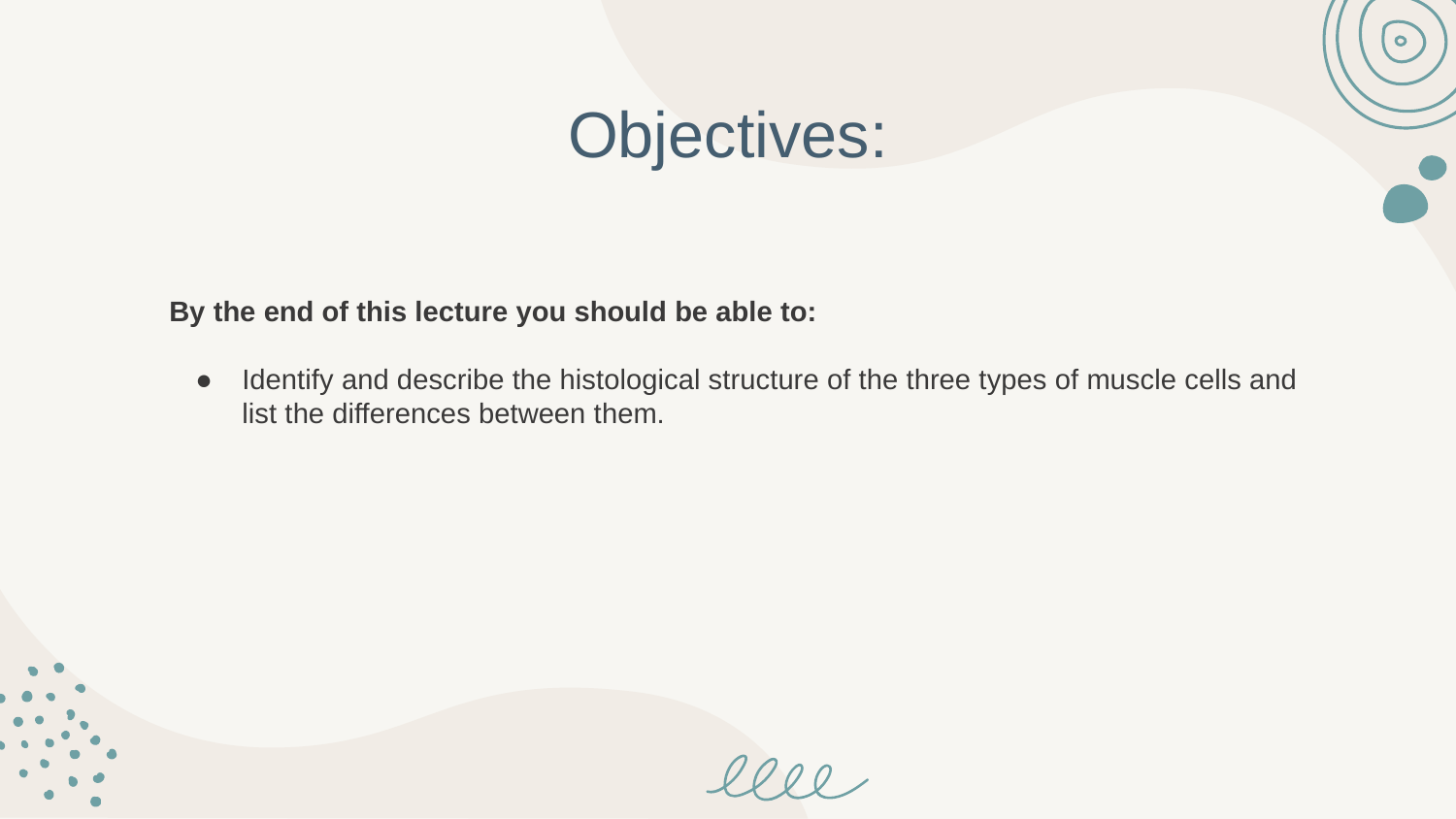

# Objectives:
By the end of this lecture you should be able to:

Identify and describe the histological structure of the three types of muscle cells and list the differences between them.